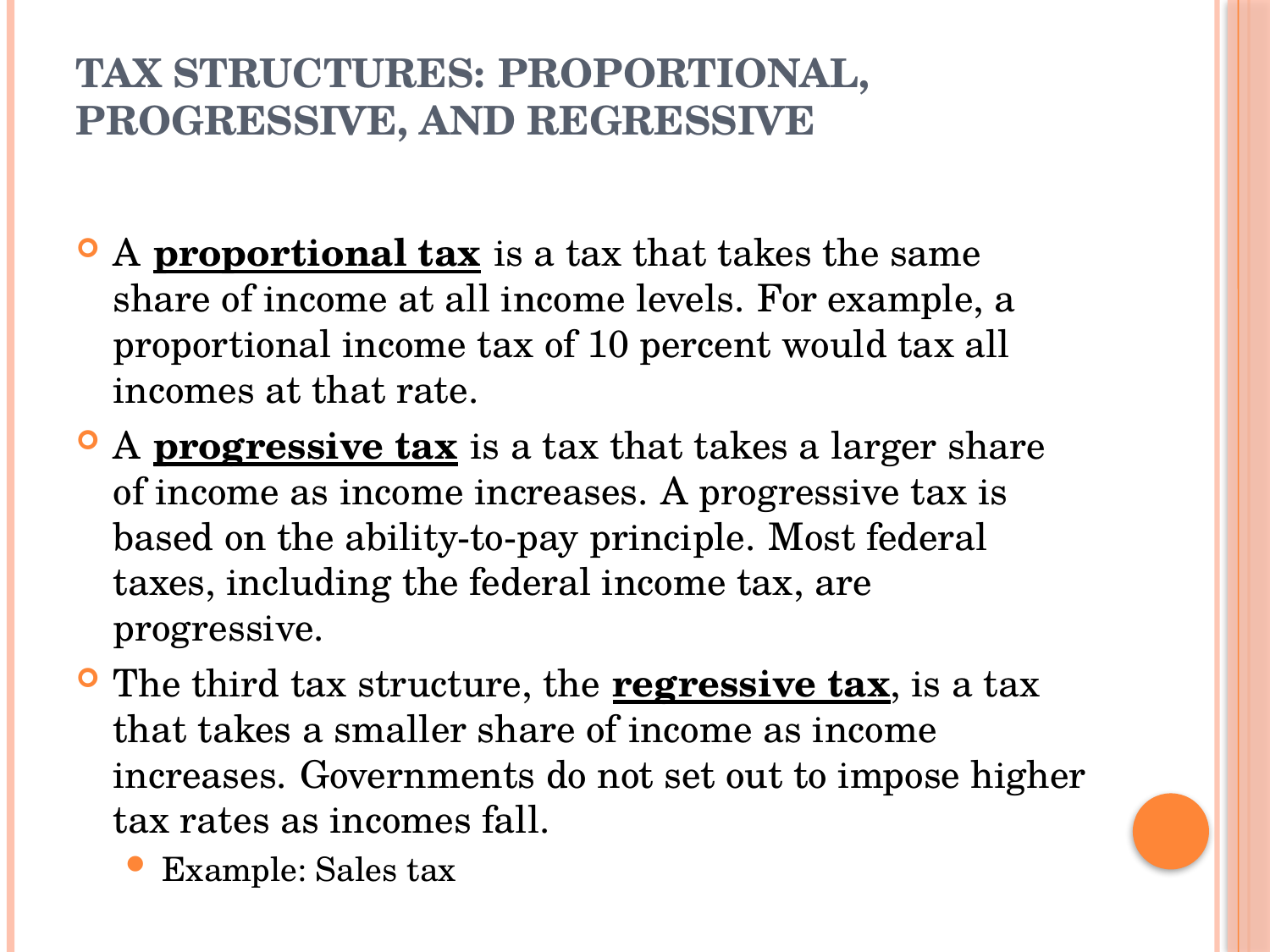

# Tax Structures: Proportional, Progressive, and Regressive
A proportional tax is a tax that takes the same share of income at all income levels. For example, a proportional income tax of 10 percent would tax all incomes at that rate.
A progressive tax is a tax that takes a larger share of income as income increases. A progressive tax is based on the ability-to-pay principle. Most federal taxes, including the federal income tax, are progressive.
The third tax structure, the regressive tax, is a tax that takes a smaller share of income as income increases. Governments do not set out to impose higher tax rates as incomes fall.
Example: Sales tax